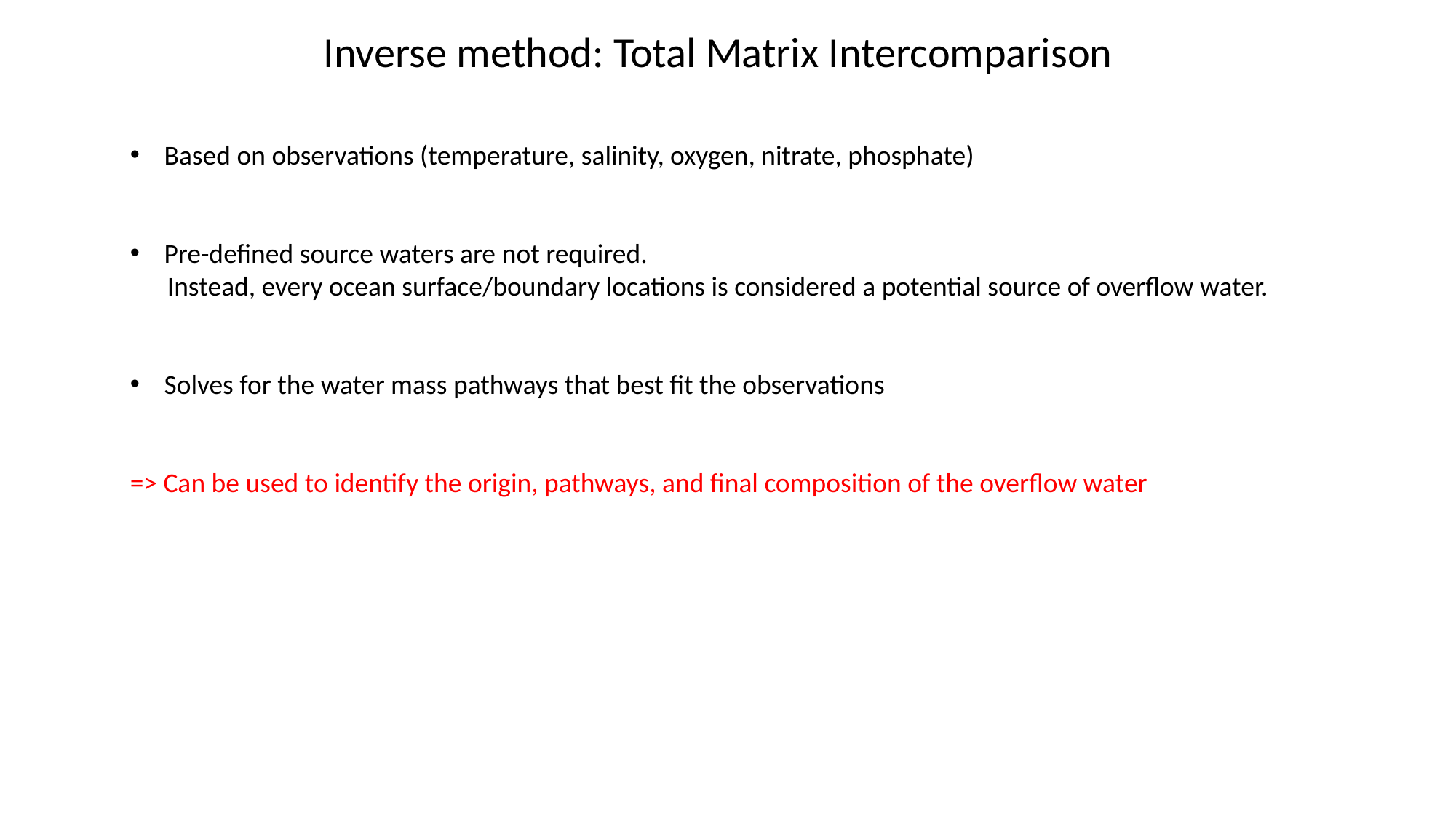

Inverse method: Total Matrix Intercomparison
Based on observations (temperature, salinity, oxygen, nitrate, phosphate)

Pre-defined source waters are not required.
      Instead, every ocean surface/boundary locations is considered a potential source of overflow water.

Solves for the water mass pathways that best fit the observations

=> Can be used to identify the origin, pathways, and final composition of the overflow water